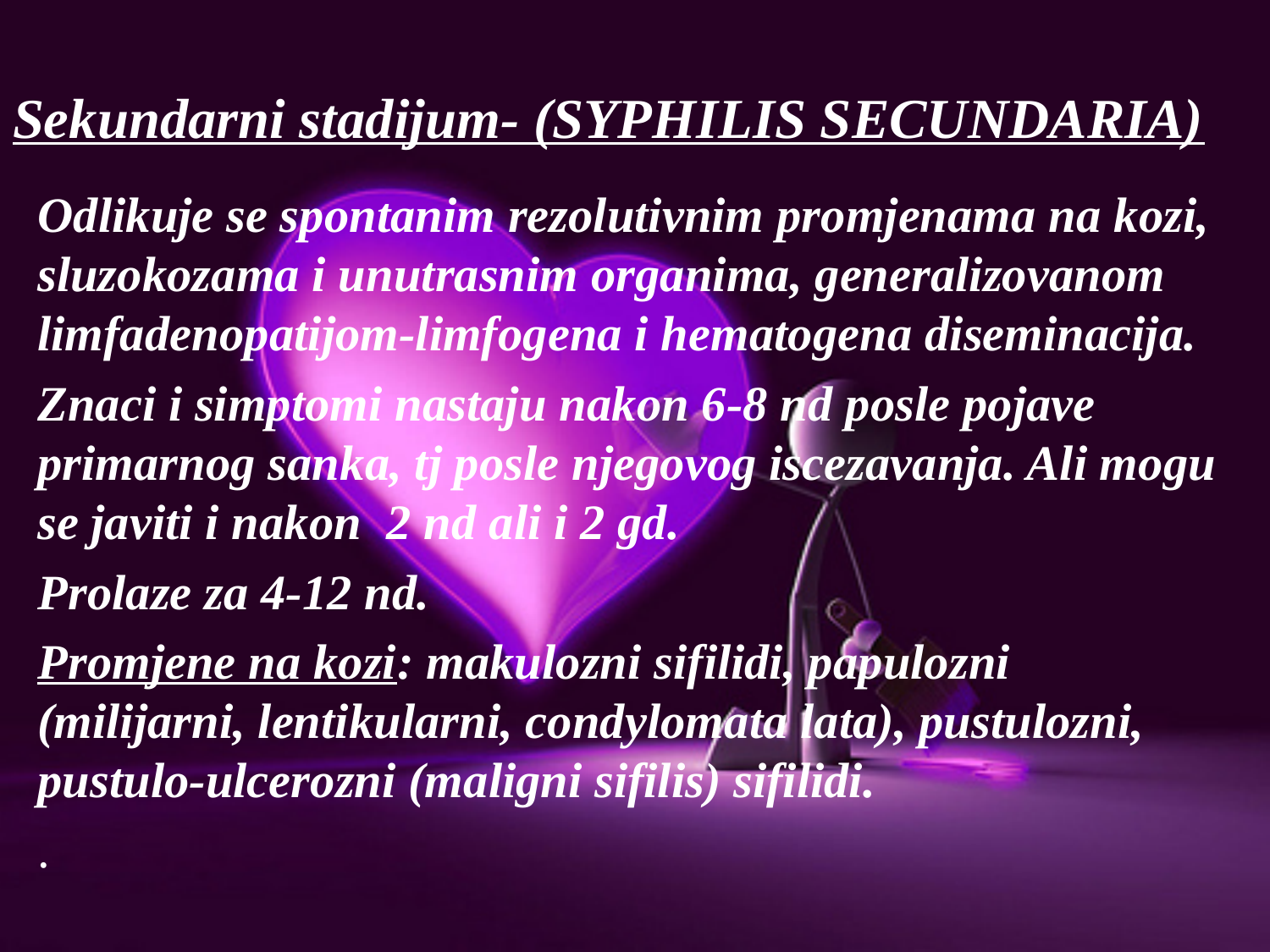

# Sekundarni stadijum- (SYPHILIS SECUNDARIA)
Odlikuje se spontanim rezolutivnim promjenama na kozi, sluzokozama i unutrasnim organima, generalizovanom limfadenopatijom-limfogena i hematogena diseminacija.
Znaci i simptomi nastaju nakon 6-8 nd posle pojave primarnog sanka, tj posle njegovog iscezavanja. Ali mogu se javiti i nakon  2 nd ali i 2 gd.
Prolaze za 4-12 nd.
Promjene na kozi: makulozni sifilidi, papulozni (milijarni, lentikularni, condylomata lata), pustulozni, pustulo-ulcerozni (maligni sifilis) sifilidi.
.